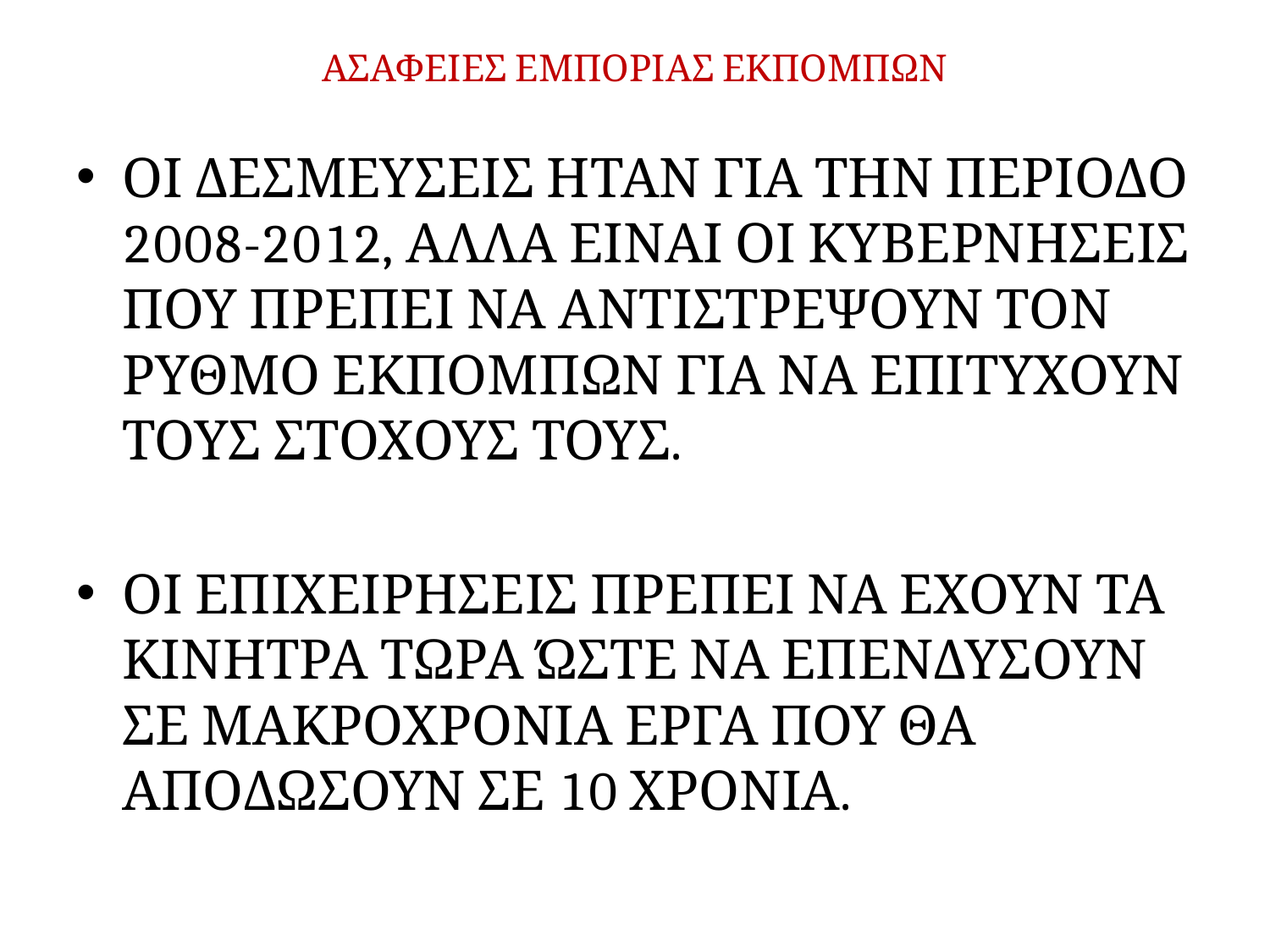

# ΑΣΑΦΕΙΕΣ ΕΜΠΟΡΙΑΣ ΕΚΠΟΜΠΩΝ
ΟΙ ΔΕΣΜΕΥΣΕΙΣ ΗΤΑΝ ΓΙΑ ΤΗΝ ΠΕΡΙΟΔΟ 2008-2012, ΑΛΛΑ ΕΙΝΑΙ ΟΙ ΚΥΒΕΡΝΗΣΕΙΣ ΠΟΥ ΠΡΕΠΕΙ ΝΑ ΑΝΤΙΣΤΡΕΨΟΥΝ ΤΟΝ ΡΥΘΜΟ ΕΚΠΟΜΠΩΝ ΓΙΑ ΝΑ ΕΠΙΤΥΧΟΥΝ ΤΟΥΣ ΣΤΟΧΟΥΣ ΤΟΥΣ.

ΟΙ ΕΠΙΧΕΙΡΗΣΕΙΣ ΠΡΕΠΕΙ ΝΑ ΕΧΟΥΝ ΤΑ ΚΙΝΗΤΡΑ ΤΩΡΑ ΏΣΤΕ ΝΑ ΕΠΕΝΔΥΣΟΥΝ ΣΕ ΜΑΚΡΟΧΡΟΝΙΑ ΕΡΓΑ ΠΟΥ ΘΑ ΑΠΟΔΩΣΟΥΝ ΣΕ 10 ΧΡΟΝΙΑ.